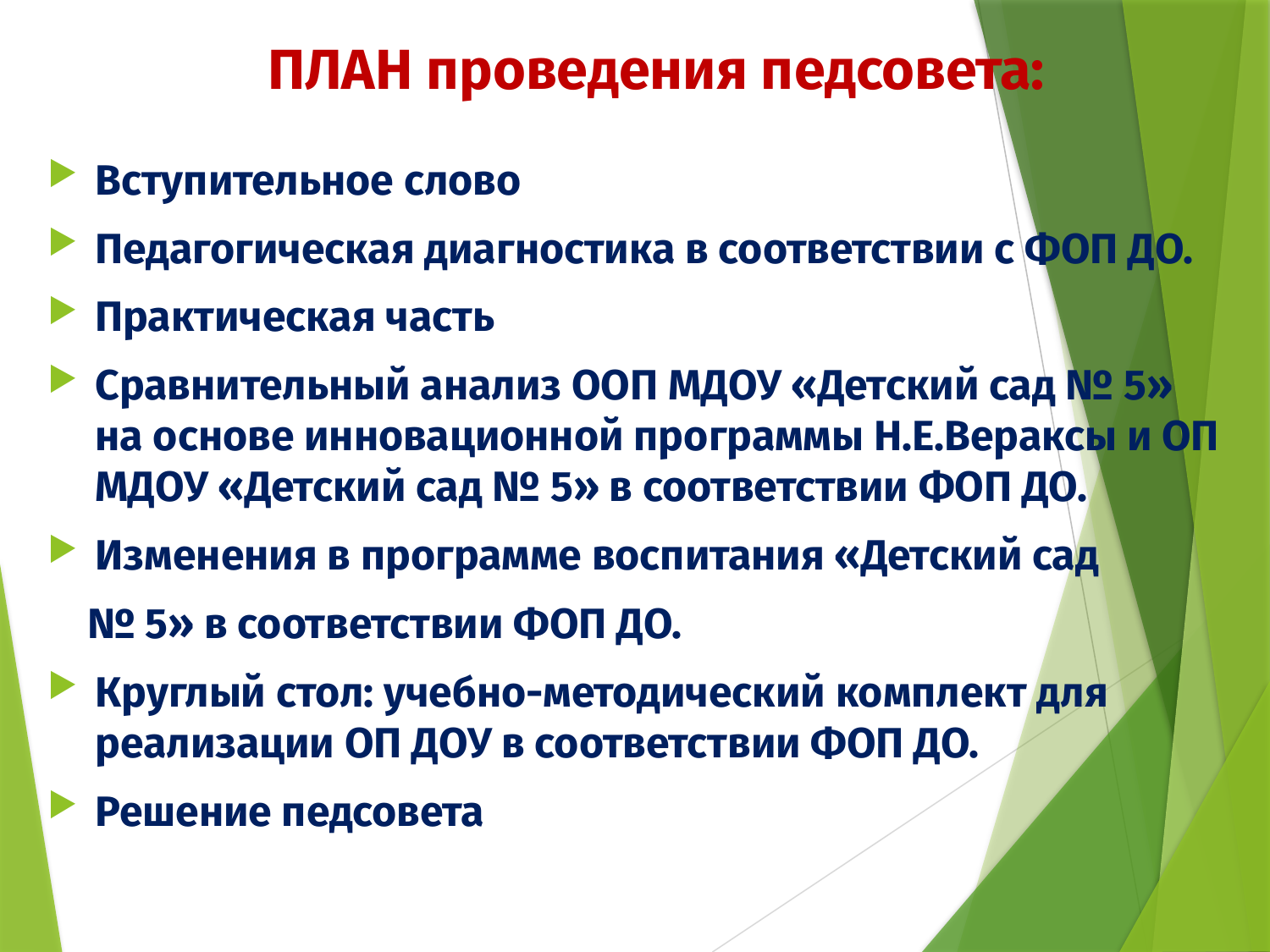

# ПЛАН проведения педсовета:
Вступительное слово
Педагогическая диагностика в соответствии с ФОП ДО.
Практическая часть
Сравнительный анализ ООП МДОУ «Детский сад № 5» на основе инновационной программы Н.Е.Вераксы и ОП МДОУ «Детский сад № 5» в соответствии ФОП ДО.
Изменения в программе воспитания «Детский сад
    № 5» в соответствии ФОП ДО.
Круглый стол: учебно-методический комплект для реализации ОП ДОУ в соответствии ФОП ДО.
Решение педсовета